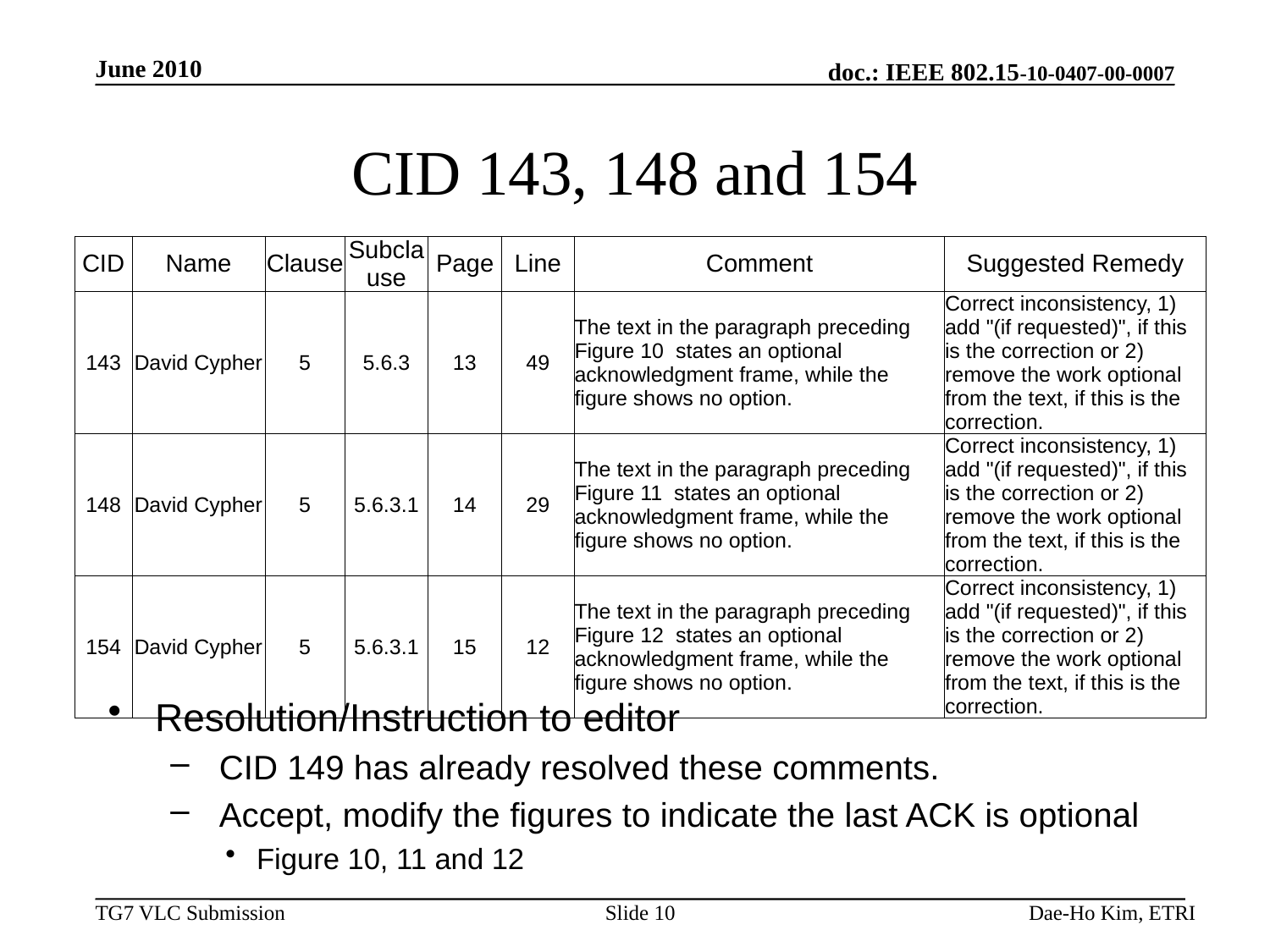

June 2010
# CID 143, 148 and 154
| CID | Name | Clause | Subclause | Page | Line | Comment | Suggested Remedy |
| --- | --- | --- | --- | --- | --- | --- | --- |
| 143 | David Cypher | 5 | 5.6.3 | 13 | 49 | The text in the paragraph preceding Figure 10 states an optional acknowledgment frame, while the figure shows no option. | Correct inconsistency, 1) add "(if requested)", if this is the correction or 2) remove the work optional from the text, if this is the correction. |
| 148 | David Cypher | 5 | 5.6.3.1 | 14 | 29 | The text in the paragraph preceding Figure 11 states an optional acknowledgment frame, while the figure shows no option. | Correct inconsistency, 1) add "(if requested)", if this is the correction or 2) remove the work optional from the text, if this is the correction. |
| 154 | David Cypher | 5 | 5.6.3.1 | 15 | 12 | The text in the paragraph preceding Figure 12 states an optional acknowledgment frame, while the figure shows no option. | Correct inconsistency, 1) add "(if requested)", if this is the correction or 2) remove the work optional from the text, if this is the correction. |
Resolution/Instruction to editor
 CID 149 has already resolved these comments.
 Accept, modify the figures to indicate the last ACK is optional
Figure 10, 11 and 12
Slide 10
Dae-Ho Kim, ETRI